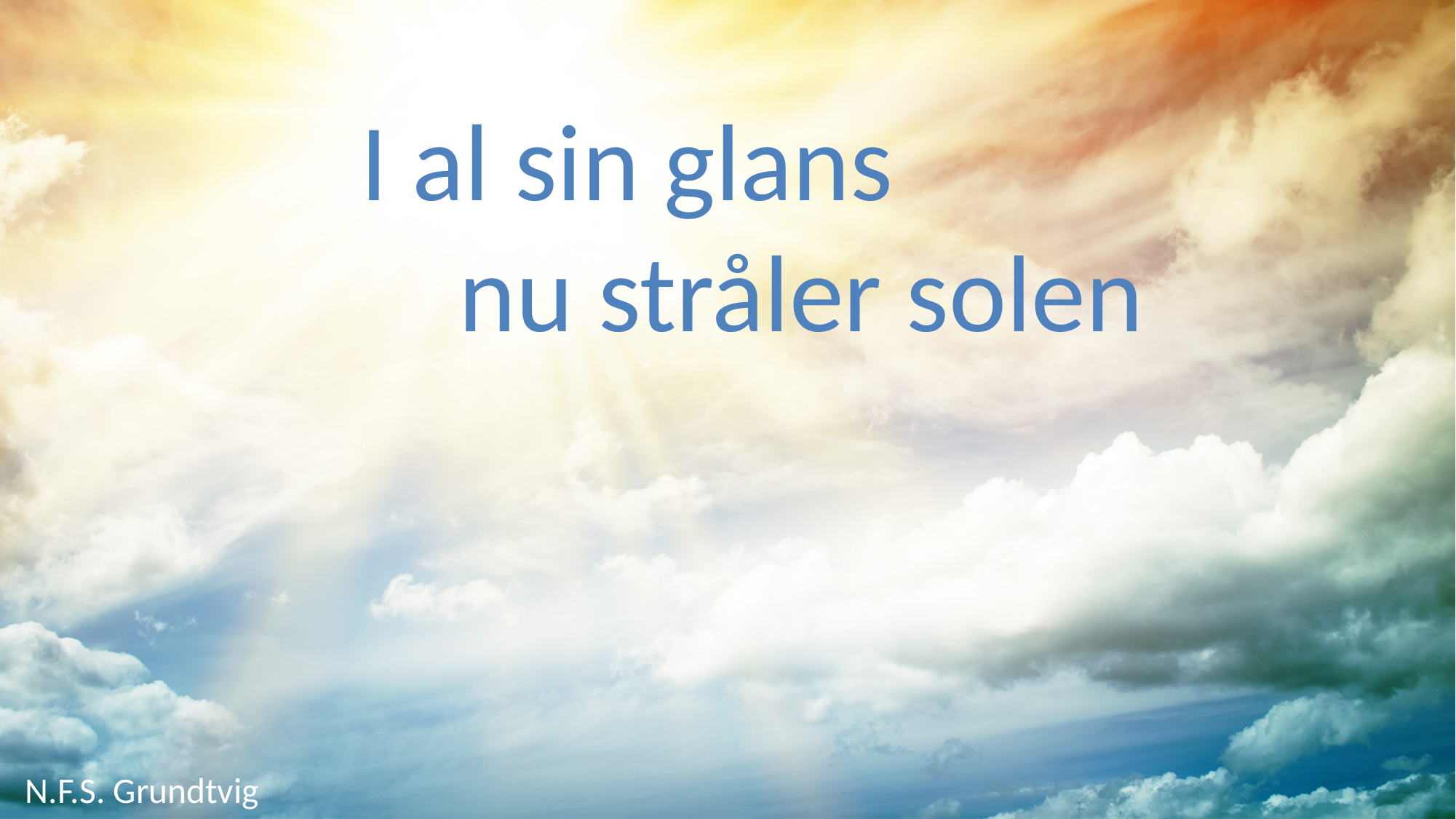

# I al sin glans nu stråler solen
N.F.S. Grundtvig